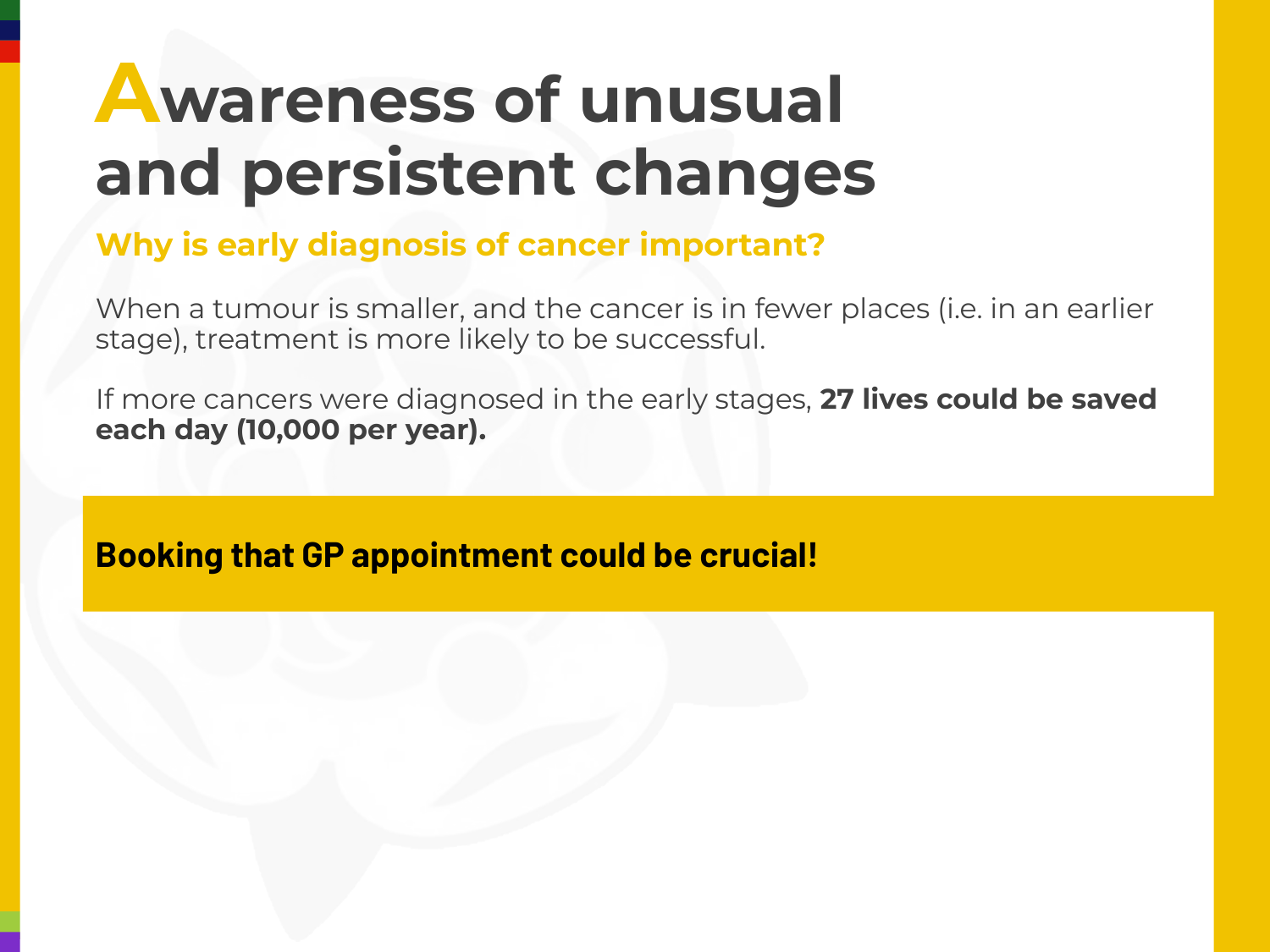

# Awareness of unusual and persistent changes
Why is early diagnosis of cancer important?
When a tumour is smaller, and the cancer is in fewer places (i.e. in an earlier stage), treatment is more likely to be successful.

If more cancers were diagnosed in the early stages, 27 lives could be saved each day (10,000 per year).

Booking that GP appointment could be crucial!